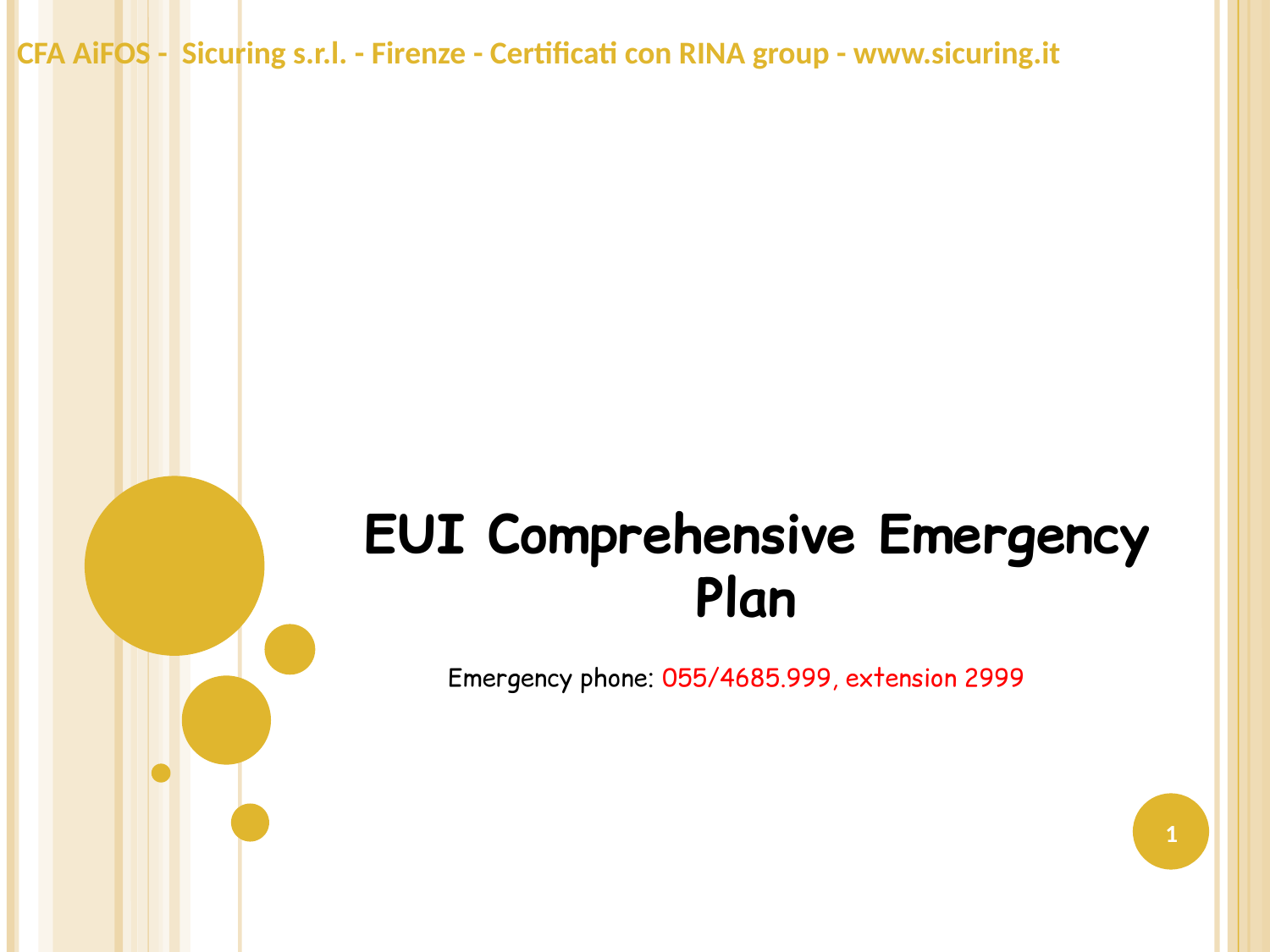

CFA AiFOS -  Sicuring s.r.l. - Firenze - Certificati con RINA group - www.sicuring.it
 EUI Comprehensive Emergency Plan

Emergency phone: 055/4685.999, extension 2999

1